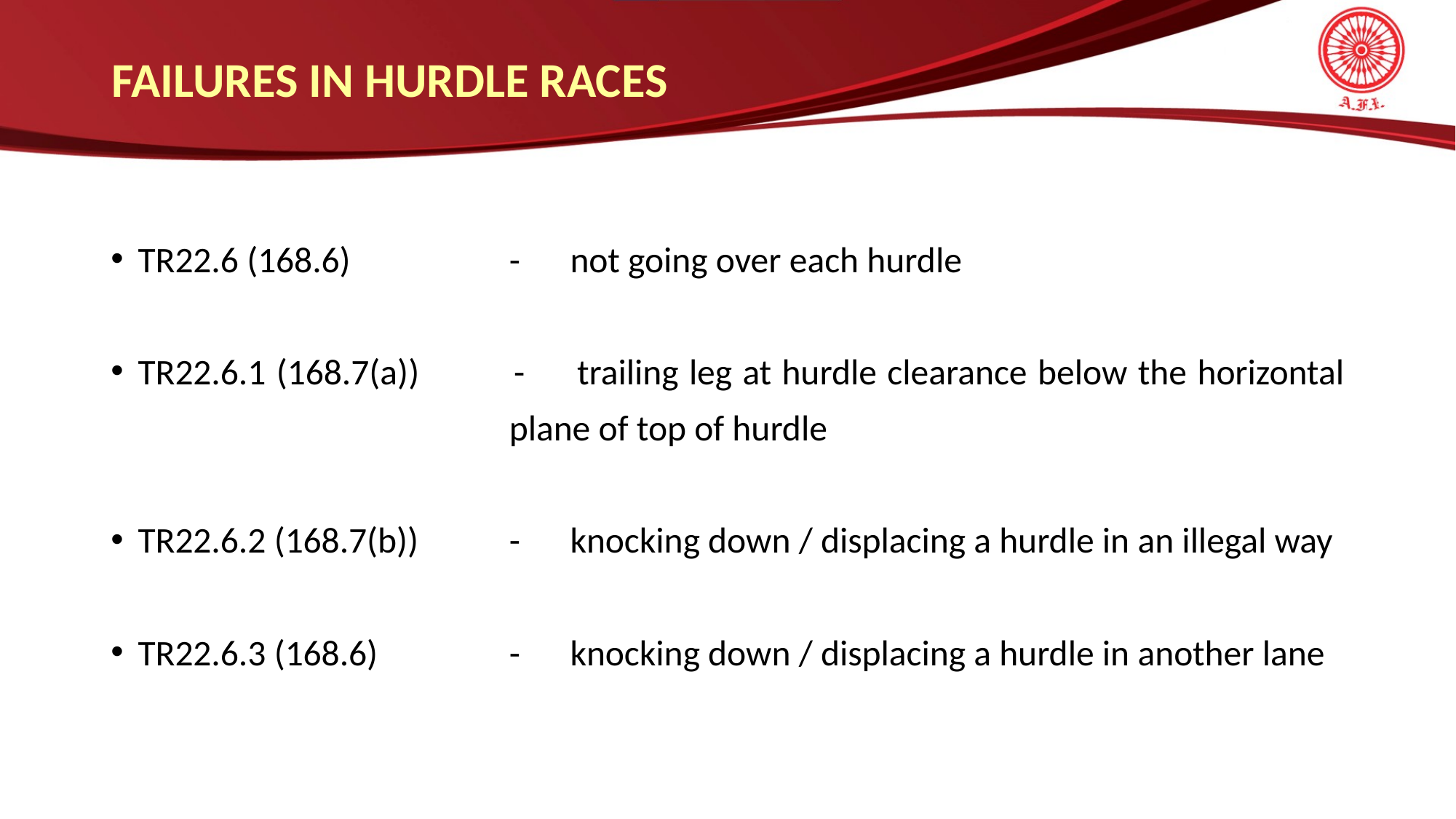

# failures in Hurdle Races
TR22.6 (168.6) 	- 	not going over each hurdle

TR22.6.1 (168.7(a)) 	- 	trailing leg at hurdle clearance below the horizontal 		plane of top of hurdle

TR22.6.2 (168.7(b)) 	- 	knocking down / displacing a hurdle in an illegal way

TR22.6.3 (168.6) 	- 	knocking down / displacing a hurdle in another lane